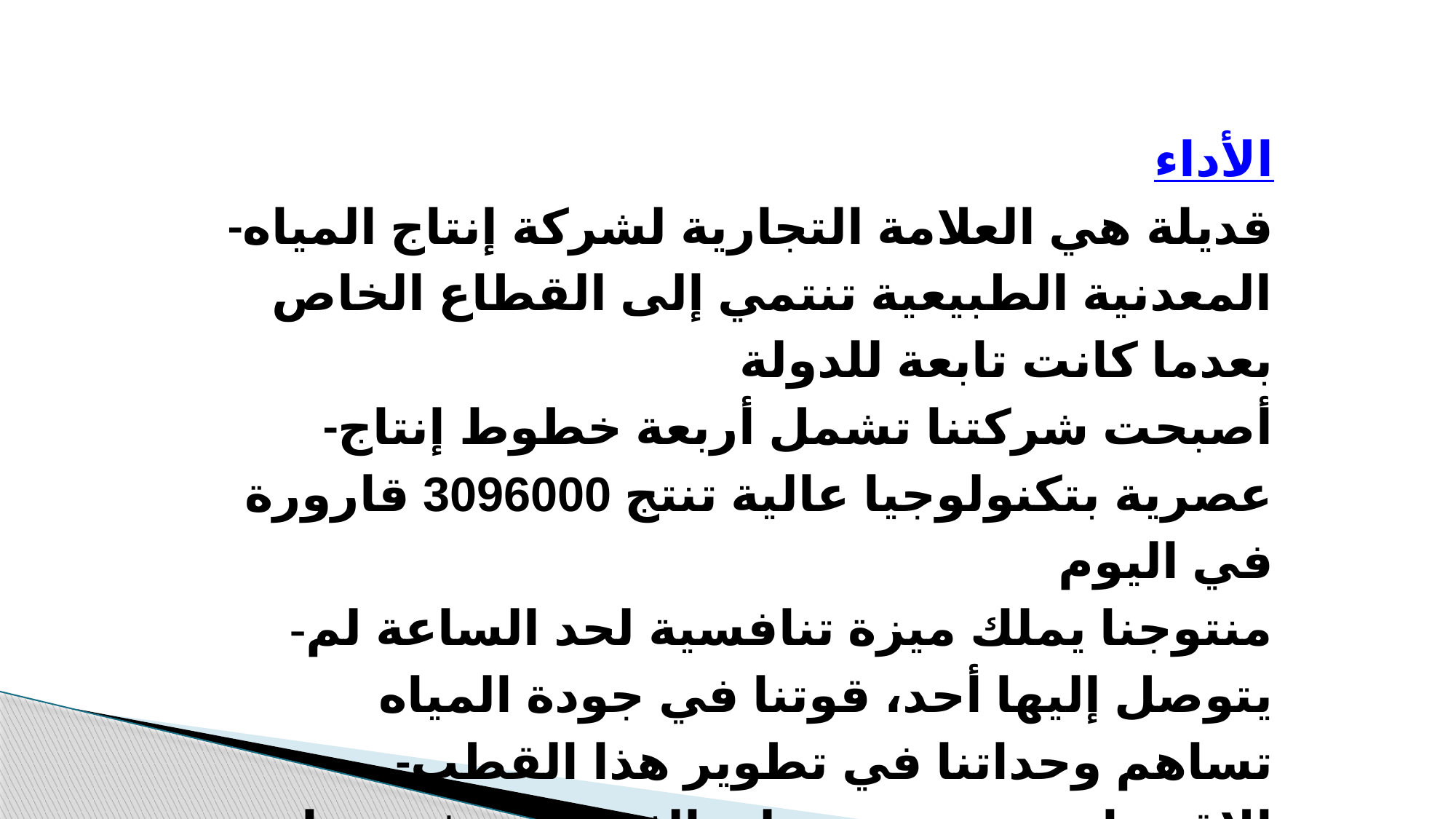

الأداء
-قديلة هي العلامة التجارية لشركة إنتاج المياه المعدنية الطبيعية تنتمي إلى القطاع الخاص بعدما كانت تابعة للدولة
 -أصبحت شركتنا تشمل أربعة خطوط إنتاج عصرية بتكنولوجيا عالية تنتج 3096000 قارورة في اليوم
-منتوجنا يملك ميزة تنافسية لحد الساعة لم يتوصل إليها أحد، قوتنا في جودة المياه
-تساهم وحداتنا في تطوير هذا القطب الاقتصادي من حيث خلق الثروة وتوفير مناصب شغل